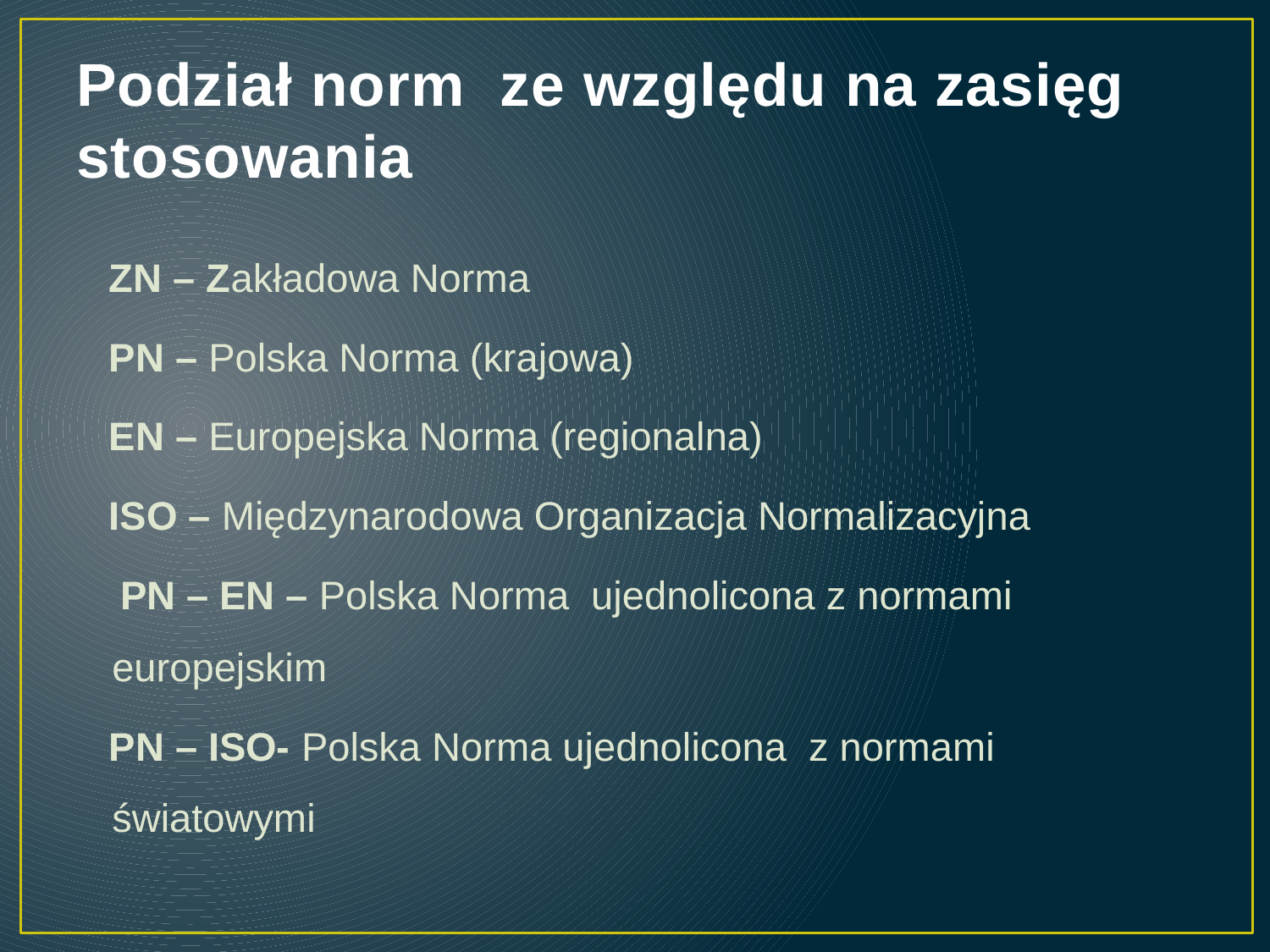

# Podział norm  ze względu na zasięg stosowania
   ZN – Zakładowa Norma
   PN – Polska Norma (krajowa)
   EN – Europejska Norma (regionalna)
   ISO – Międzynarodowa Organizacja Normalizacyjna
    PN – EN – Polska Norma  ujednolicona z normami europejskim
   PN – ISO- Polska Norma ujednolicona  z normami światowymi